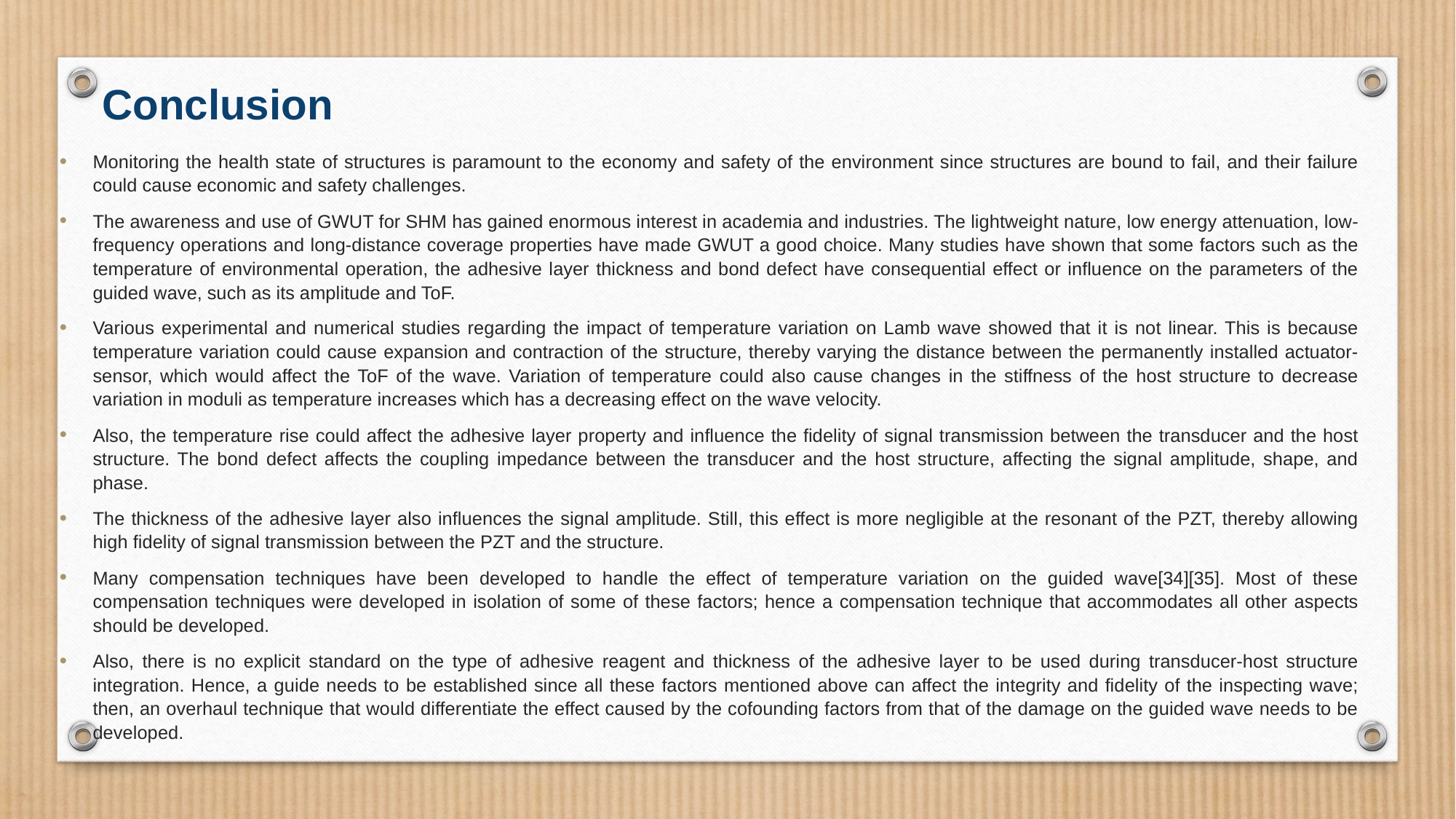

Conclusion
Monitoring the health state of structures is paramount to the economy and safety of the environment since structures are bound to fail, and their failure could cause economic and safety challenges.
The awareness and use of GWUT for SHM has gained enormous interest in academia and industries. The lightweight nature, low energy attenuation, low-frequency operations and long-distance coverage properties have made GWUT a good choice. Many studies have shown that some factors such as the temperature of environmental operation, the adhesive layer thickness and bond defect have consequential effect or influence on the parameters of the guided wave, such as its amplitude and ToF.
Various experimental and numerical studies regarding the impact of temperature variation on Lamb wave showed that it is not linear. This is because temperature variation could cause expansion and contraction of the structure, thereby varying the distance between the permanently installed actuator-sensor, which would affect the ToF of the wave. Variation of temperature could also cause changes in the stiffness of the host structure to decrease variation in moduli as temperature increases which has a decreasing effect on the wave velocity.
Also, the temperature rise could affect the adhesive layer property and influence the fidelity of signal transmission between the transducer and the host structure. The bond defect affects the coupling impedance between the transducer and the host structure, affecting the signal amplitude, shape, and phase.
The thickness of the adhesive layer also influences the signal amplitude. Still, this effect is more negligible at the resonant of the PZT, thereby allowing high fidelity of signal transmission between the PZT and the structure.
Many compensation techniques have been developed to handle the effect of temperature variation on the guided wave[34][35]. Most of these compensation techniques were developed in isolation of some of these factors; hence a compensation technique that accommodates all other aspects should be developed.
Also, there is no explicit standard on the type of adhesive reagent and thickness of the adhesive layer to be used during transducer-host structure integration. Hence, a guide needs to be established since all these factors mentioned above can affect the integrity and fidelity of the inspecting wave; then, an overhaul technique that would differentiate the effect caused by the cofounding factors from that of the damage on the guided wave needs to be developed.